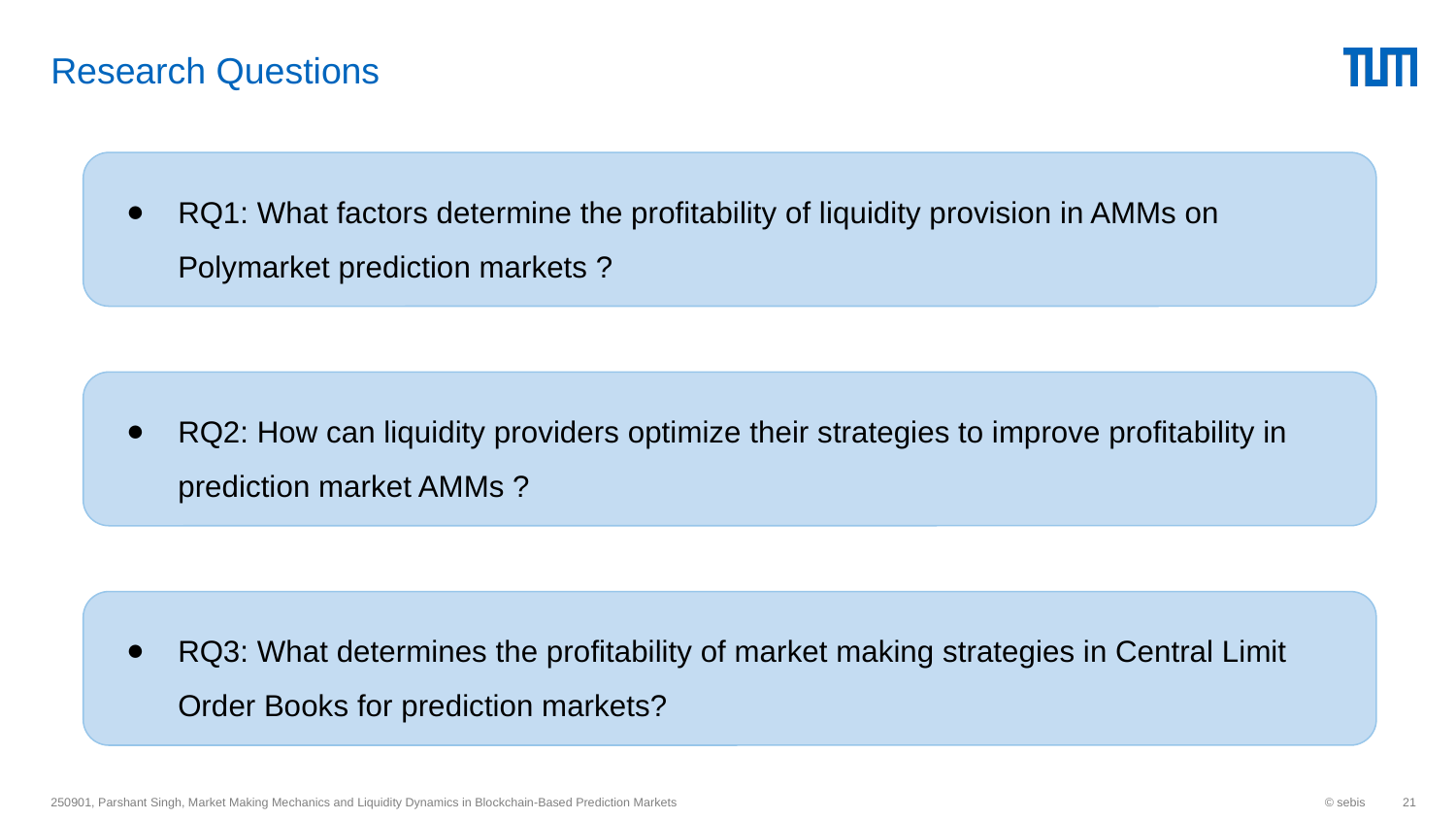

# Research Questions
RQ1: What factors determine the profitability of liquidity provision in AMMs on Polymarket prediction markets ?
RQ2: How can liquidity providers optimize their strategies to improve profitability in prediction market AMMs ?
RQ3: What determines the profitability of market making strategies in Central Limit Order Books for prediction markets?
250901, Parshant Singh, Market Making Mechanics and Liquidity Dynamics in Blockchain-Based Prediction Markets
© sebis
21